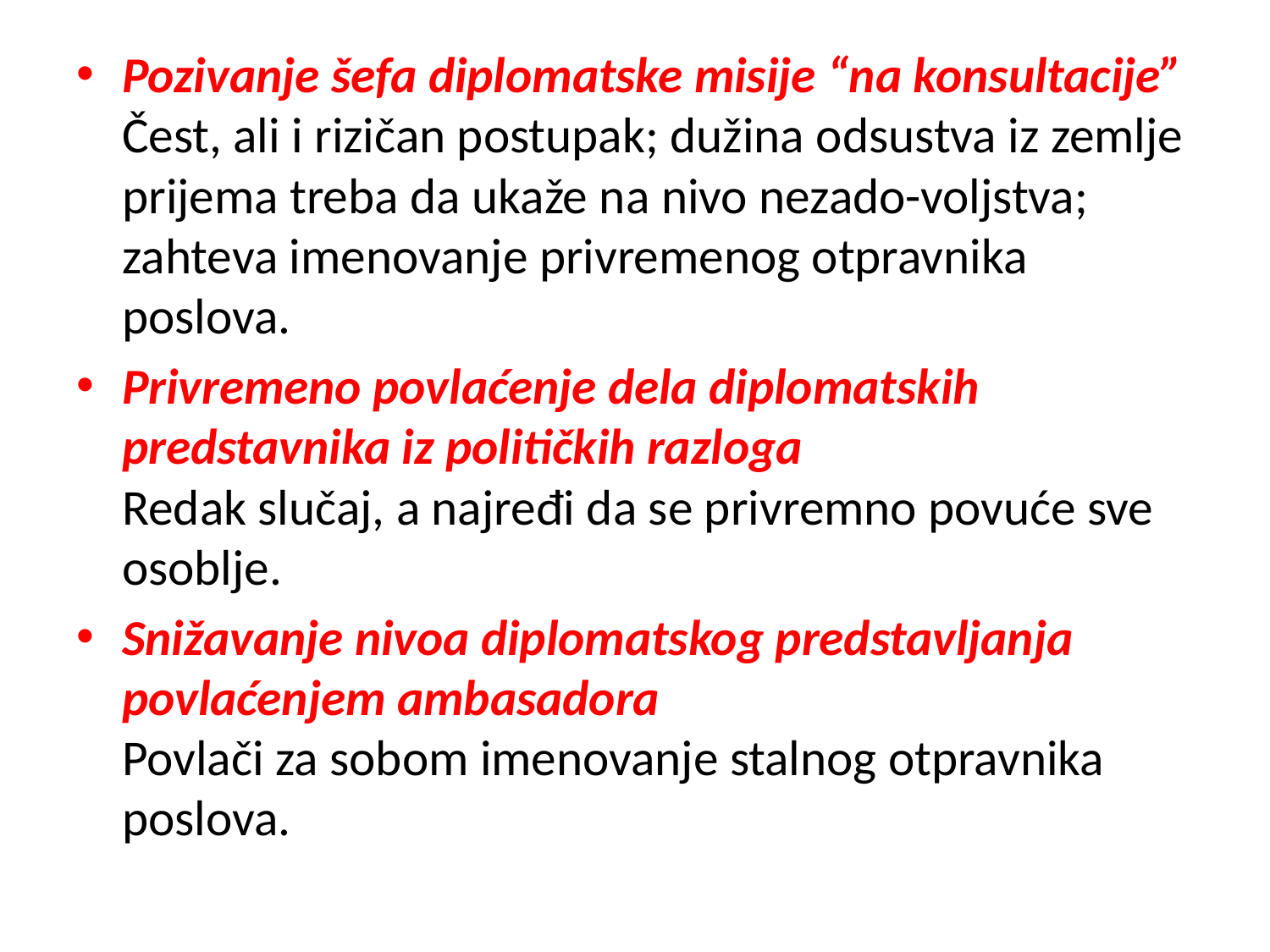

Pozivanje šefa diplomatske misije “na konsultacije”
Čest, ali i rizičan postupak; dužina odsustva iz zemlje prijema treba da ukaže na nivo nezado-voljstva; zahteva imenovanje privremenog otpravnika poslova.
Privremeno povlaćenje dela diplomatskih predstavnika iz političkih razloga
Redak slučaj, a najređi da se privremno povuće sve osoblje.
Snižavanje nivoa diplomatskog predstavljanja povlaćenjem ambasadora
Povlači za sobom imenovanje stalnog otpravnika poslova.